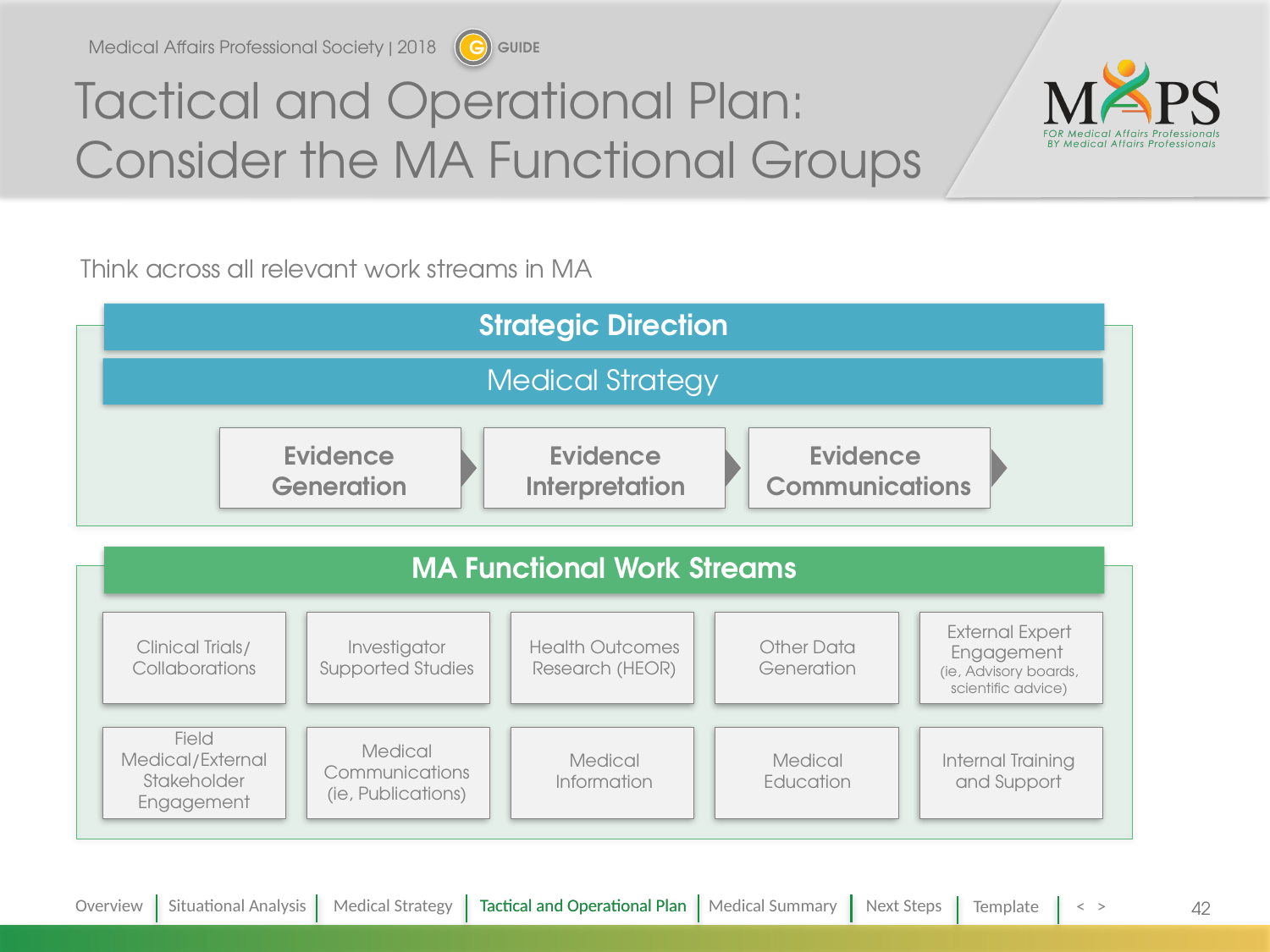

# Tactical and Operational Plan: Consider the MA Functional Groups
Think across all relevant work streams in MA
Strategic Direction

Medical Strategy

Evidence Generation
Evidence Interpretation
Evidence
Communications

MA Functional Work Streams

External Expert Engagement
(ie, Advisory boards, scientific advice)
Clinical Trials/ Collaborations
Investigator Supported Studies
Health Outcomes Research (HEOR)
Other Data Generation
Field Medical/External Stakeholder Engagement

Medical Communications (ie, Publications)
Medical Information
Medical
Education
Internal Training and Support
Tactical and Operational Plan